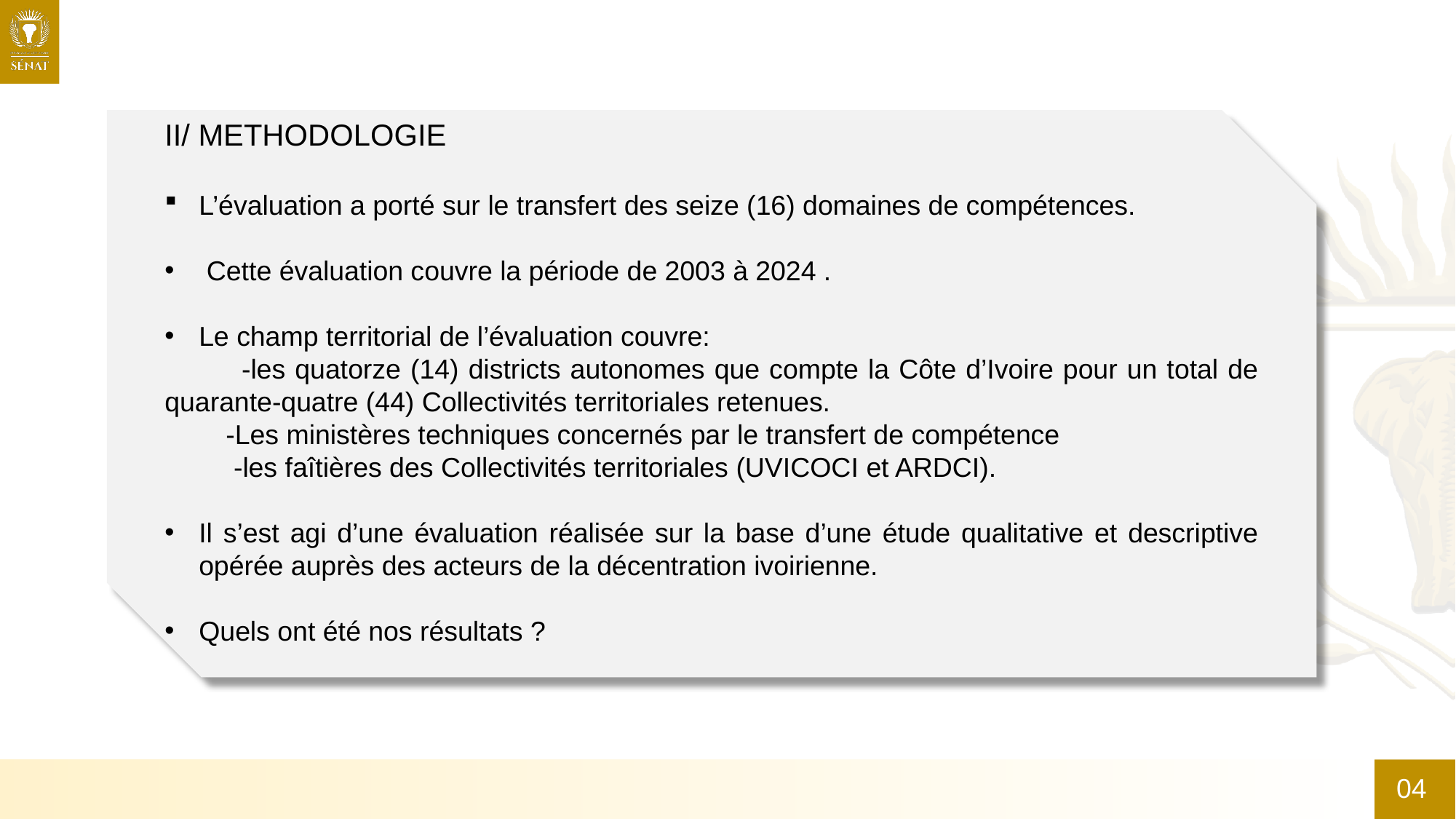

II/ METHODOLOGIE

L’évaluation a porté sur le transfert des seize (16) domaines de compétences.

 Cette évaluation couvre la période de 2003 à 2024 .

Le champ territorial de l’évaluation couvre:
        -les quatorze (14) districts autonomes que compte la Côte d’Ivoire pour un total de quarante-quatre (44) Collectivités territoriales retenues.
        -Les ministères techniques concernés par le transfert de compétence
         -les faîtières des Collectivités territoriales (UVICOCI et ARDCI).

Il s’est agi d’une évaluation réalisée sur la base d’une étude qualitative et descriptive opérée auprès des acteurs de la décentration ivoirienne.

Quels ont été nos résultats ?

04